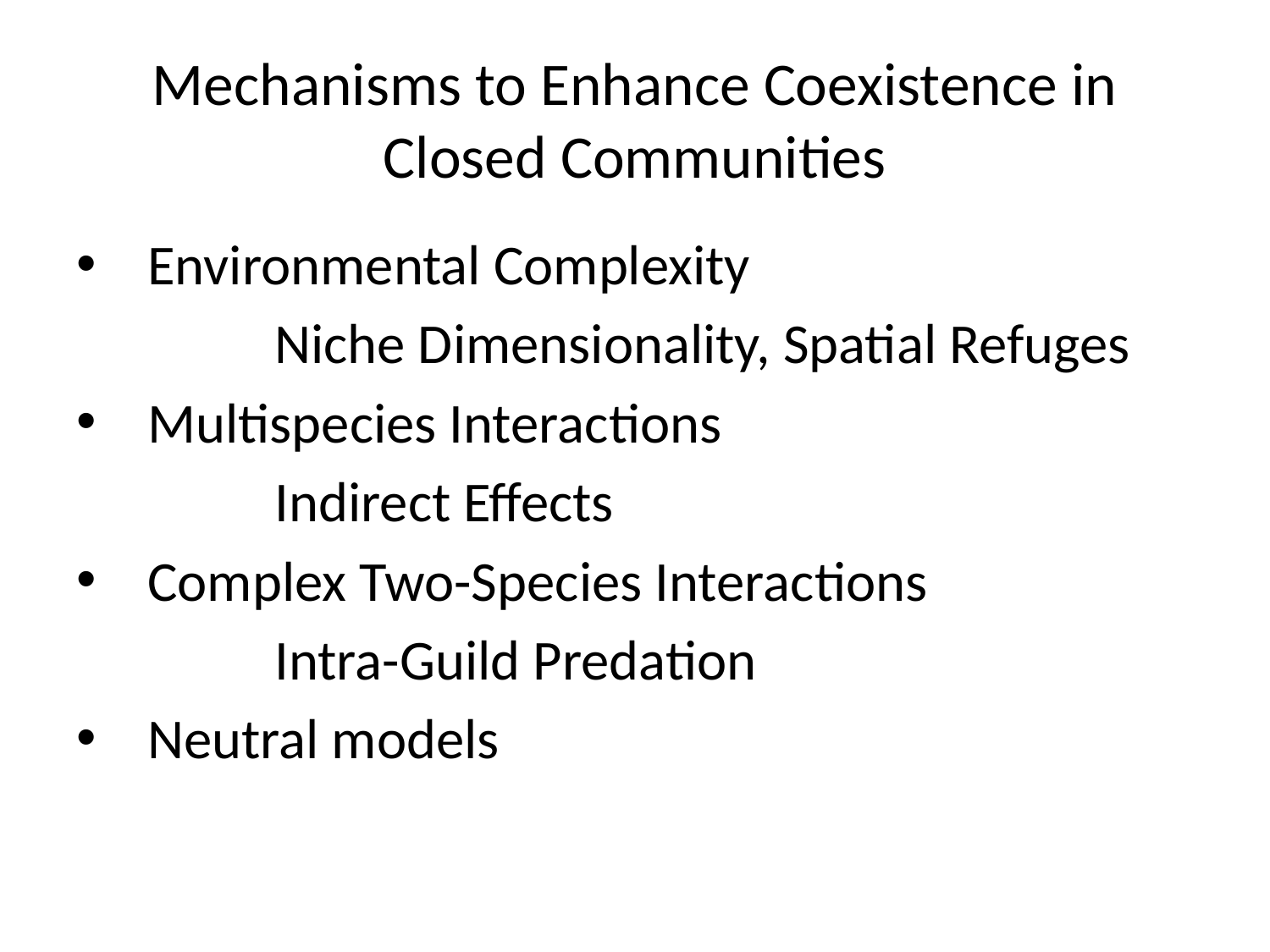

# Mechanisms to Enhance Coexistence in Closed Communities
Environmental Complexity
		Niche Dimensionality, Spatial Refuges
Multispecies Interactions
		Indirect Effects
Complex Two-Species Interactions
		Intra-Guild Predation
Neutral models